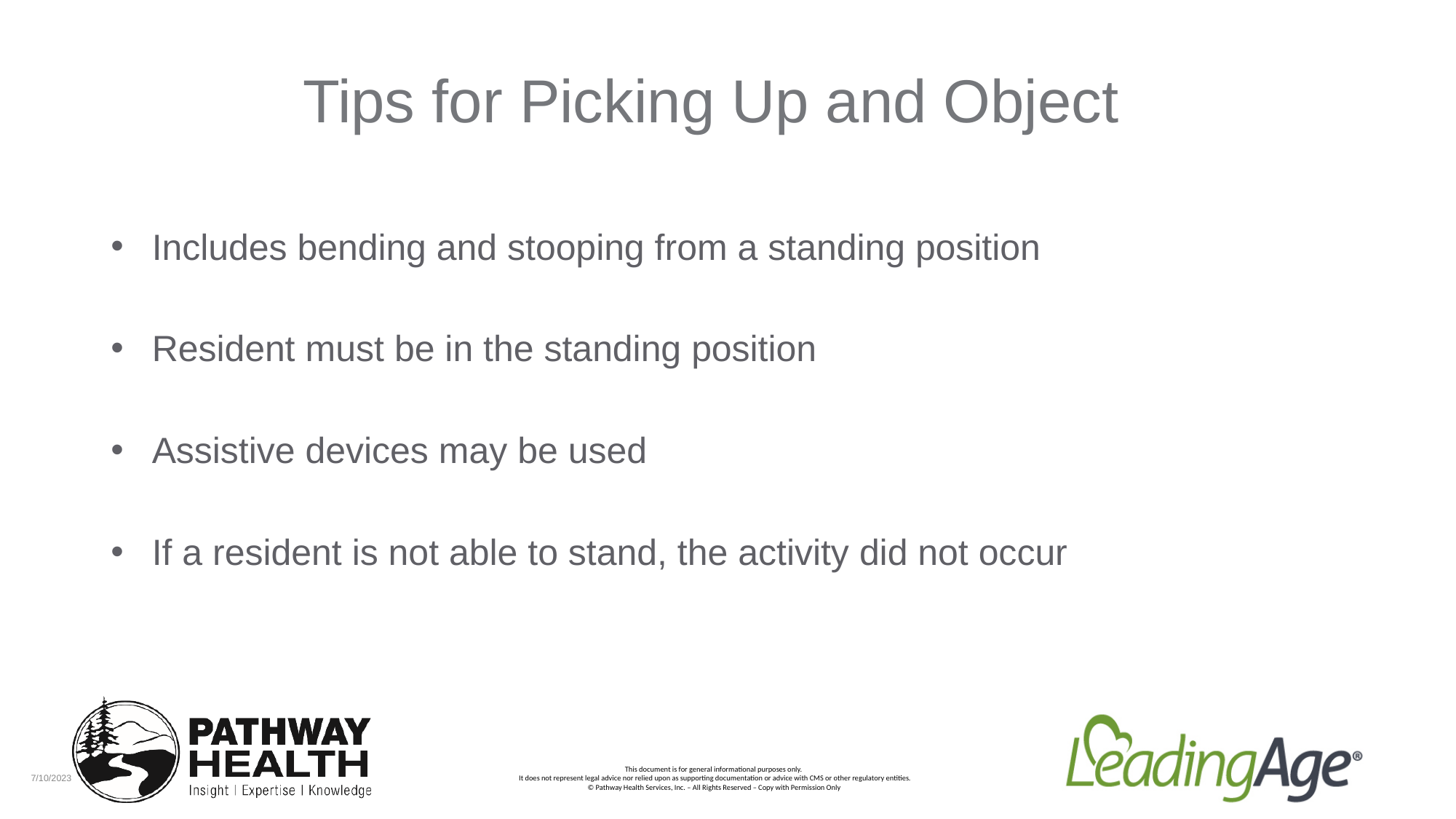

# Tips for Picking Up and Object
Includes bending and stooping from a standing position

Resident must be in the standing position

Assistive devices may be used

If a resident is not able to stand, the activity did not occur

7/10/2023